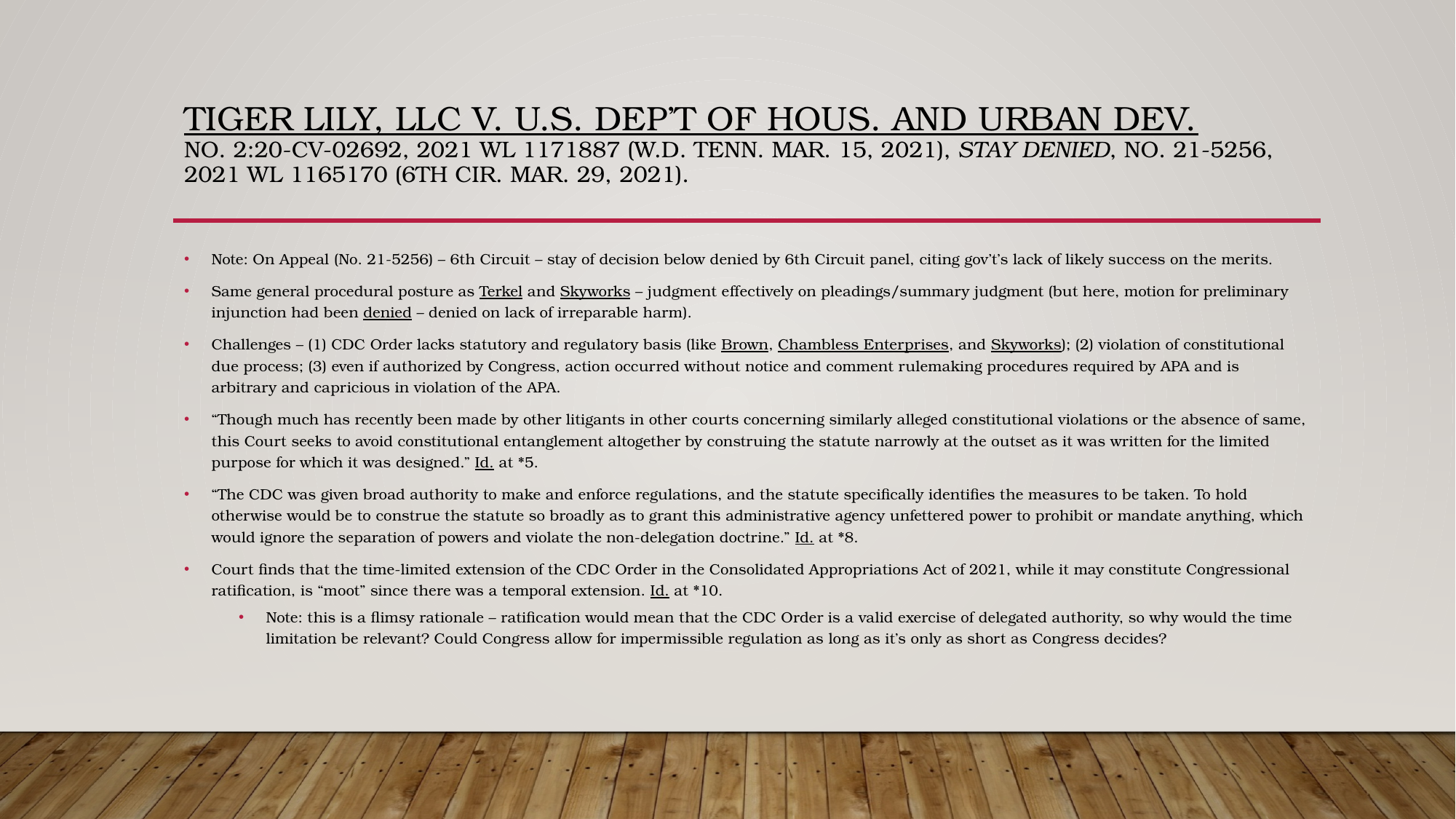

# Tiger Lily, LLC v. U.S. Dep’t of Hous. and Urban Dev. No. 2:20-CV-02692, 2021 WL 1171887 (W.D. Tenn. Mar. 15, 2021), stay denied, No. 21-5256, 2021 WL 1165170 (6th Cir. Mar. 29, 2021).
Note: On Appeal (No. 21-5256) – 6th Circuit – stay of decision below denied by 6th Circuit panel, citing gov’t’s lack of likely success on the merits.
Same general procedural posture as Terkel and Skyworks – judgment effectively on pleadings/summary judgment (but here, motion for preliminary injunction had been denied – denied on lack of irreparable harm).
Challenges – (1) CDC Order lacks statutory and regulatory basis (like Brown, Chambless Enterprises, and Skyworks); (2) violation of constitutional due process; (3) even if authorized by Congress, action occurred without notice and comment rulemaking procedures required by APA and is arbitrary and capricious in violation of the APA.
“Though much has recently been made by other litigants in other courts concerning similarly alleged constitutional violations or the absence of same, this Court seeks to avoid constitutional entanglement altogether by construing the statute narrowly at the outset as it was written for the limited purpose for which it was designed.” Id. at *5.
“The CDC was given broad authority to make and enforce regulations, and the statute specifically identifies the measures to be taken. To hold otherwise would be to construe the statute so broadly as to grant this administrative agency unfettered power to prohibit or mandate anything, which would ignore the separation of powers and violate the non-delegation doctrine.” Id. at *8.
Court finds that the time-limited extension of the CDC Order in the Consolidated Appropriations Act of 2021, while it may constitute Congressional ratification, is “moot” since there was a temporal extension. Id. at *10.
Note: this is a flimsy rationale – ratification would mean that the CDC Order is a valid exercise of delegated authority, so why would the time limitation be relevant? Could Congress allow for impermissible regulation as long as it’s only as short as Congress decides?